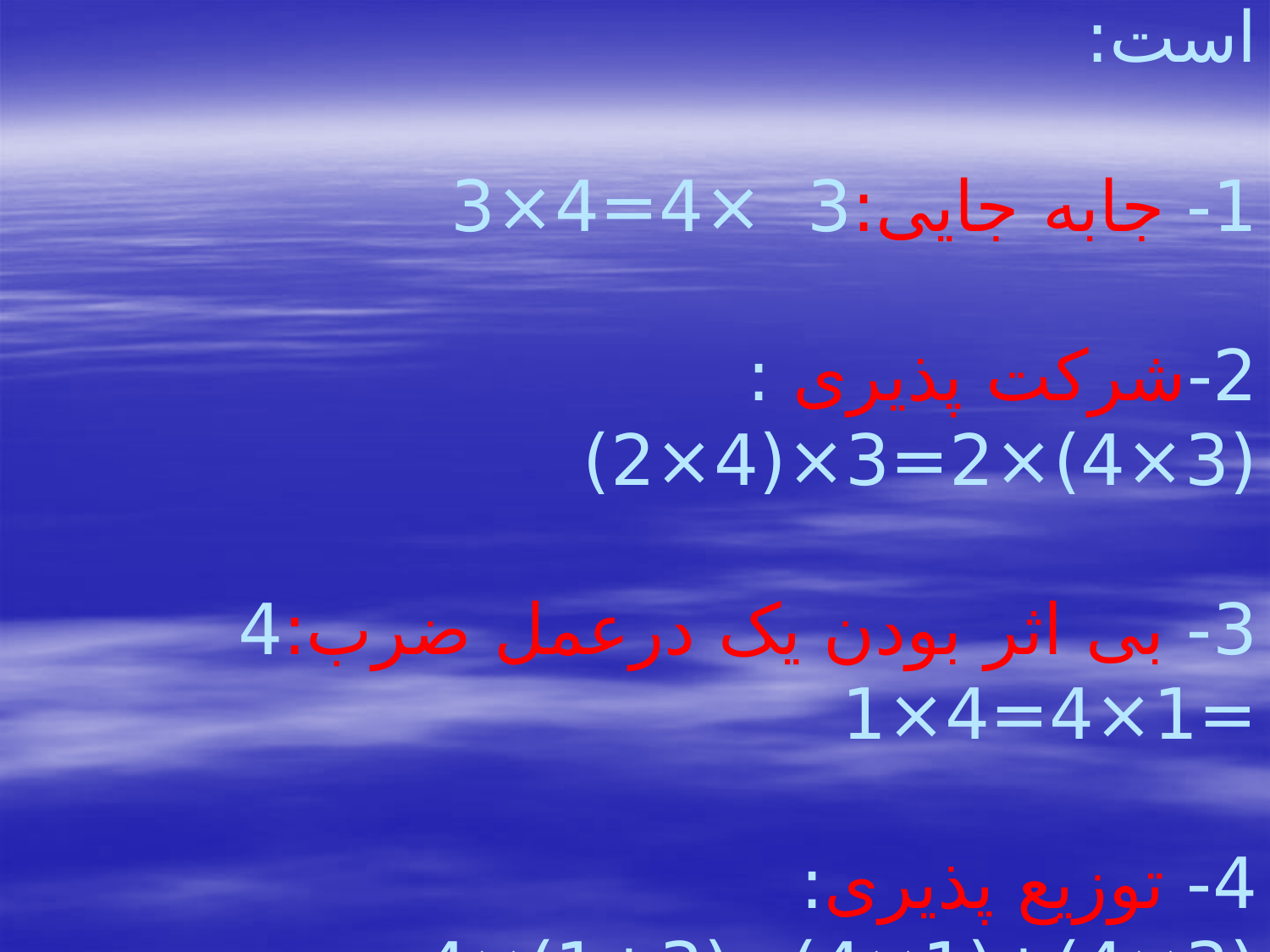

# خواص ضرب: عمل دارای خواص زیر است: 1- جابه جایی:3  ×4=4×3 2-شرکت پذیری :               (3×4)×2=3×(4×2) 3- بی اثر بودن یک درعمل ضرب:4 =1×4=4×1 4- توزیع پذیری:(3×4)+(1×4)=(3+1)×4